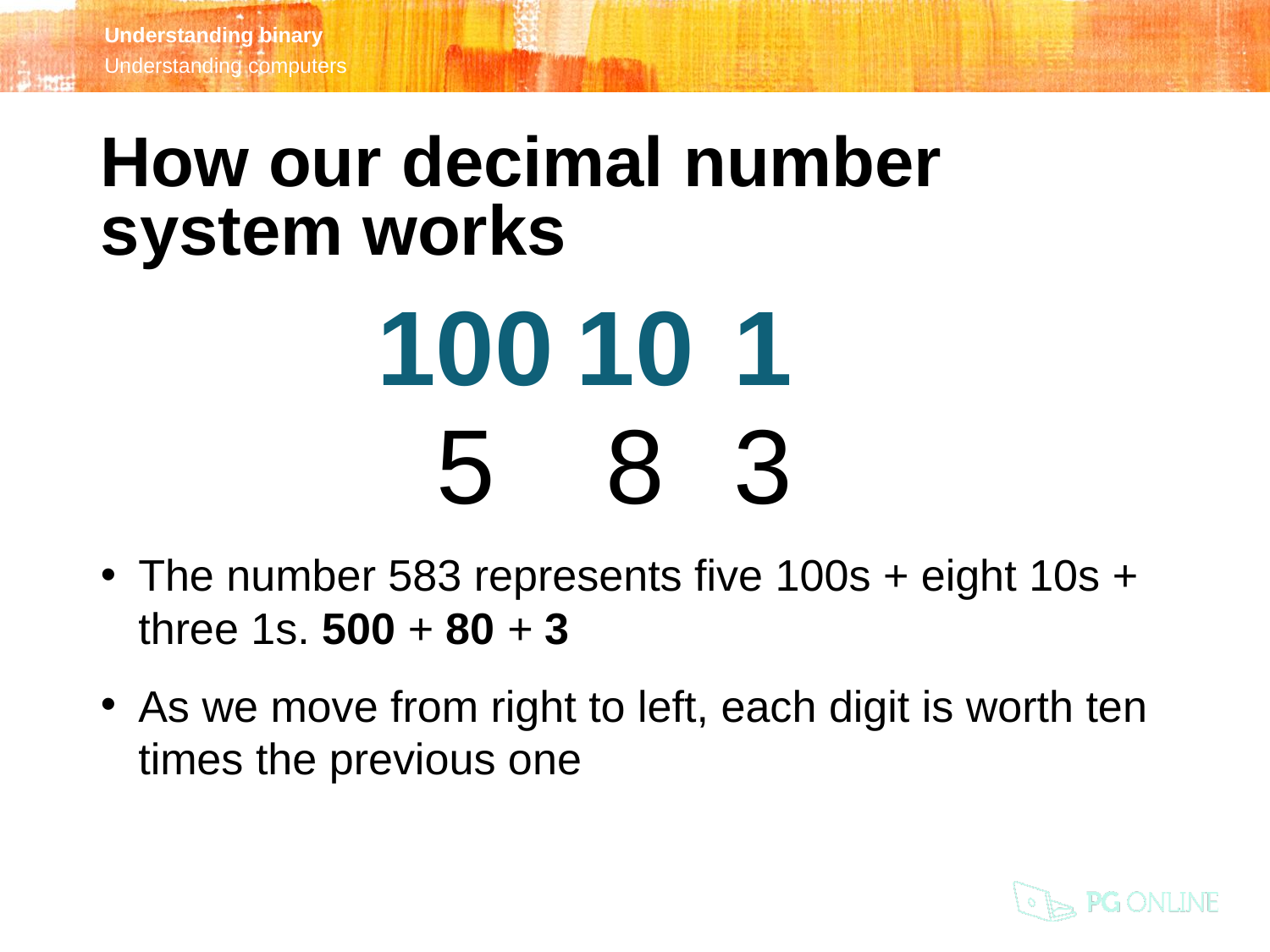

How our decimal number system works
100
10
1
5
8
3

The number 583 represents five 100s + eight 10s + three 1s. 500 + 80 + 3
As we move from right to left, each digit is worth ten times the previous one